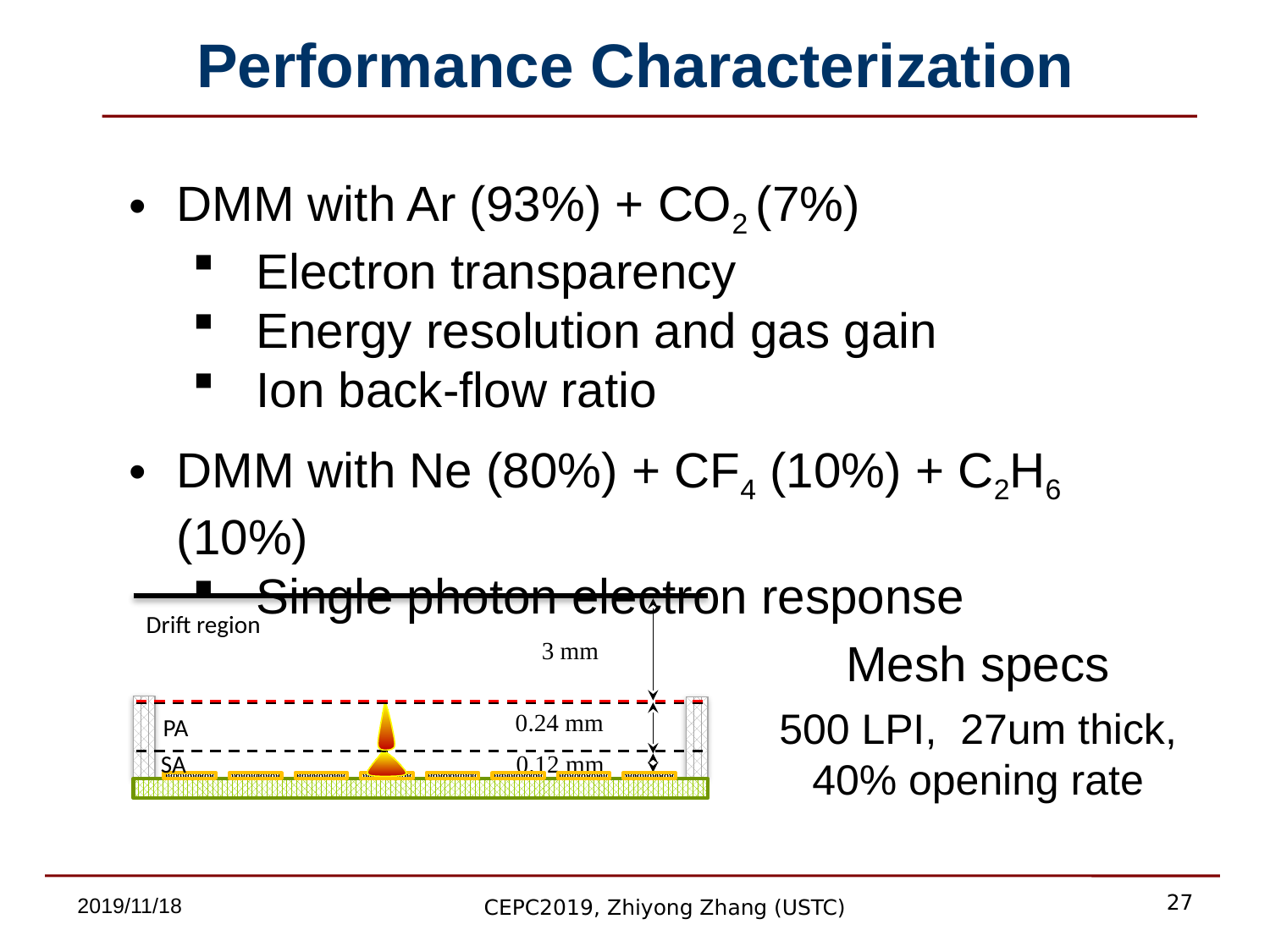

# Performance Characterization
DMM with Ar (93%) + CO2 (7%)
Electron transparency
Energy resolution and gas gain
Ion back-flow ratio
DMM with Ne (80%) + CF4 (10%) + C2H6 (10%)
Single photon electron response
Drift region

    0.24 mm

PA
 0.12 mm
SA

Mesh specs
500 LPI,  27um thick, 40% opening rate
      3 mm
27
2019/11/18
CEPC2019, Zhiyong Zhang (USTC)